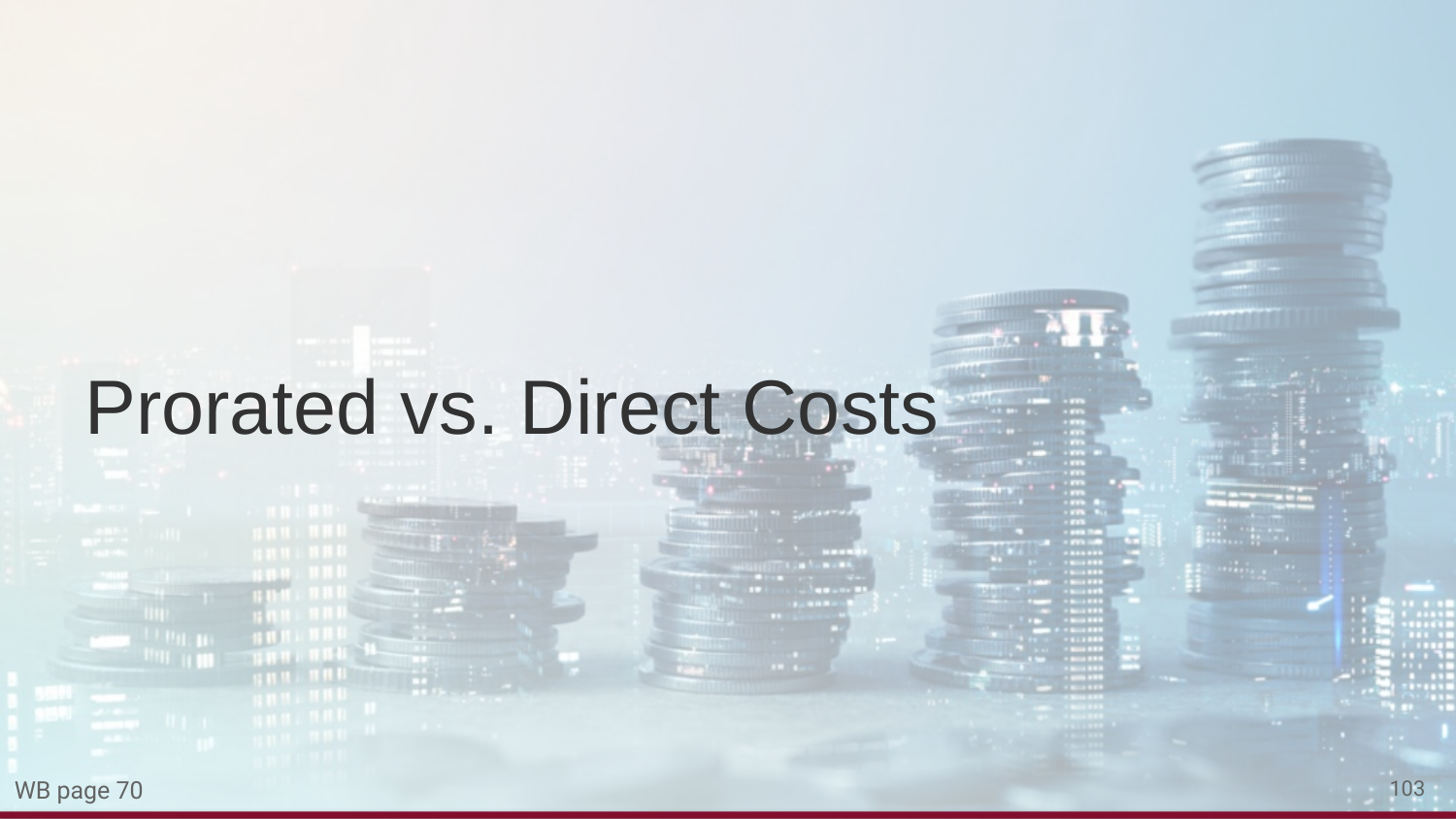

# Prorated vs. Direct Costs
103
WB page 70